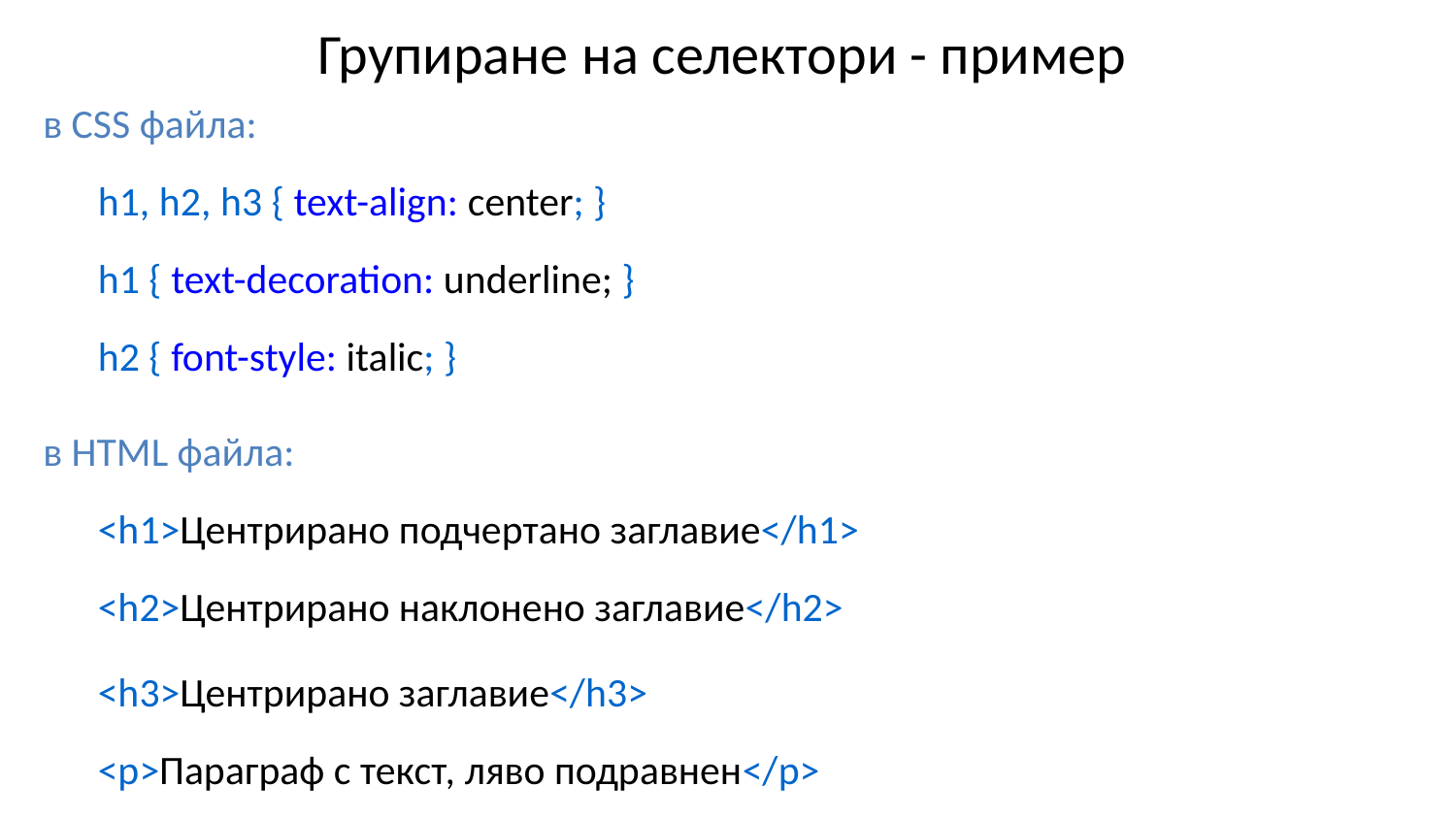

# Групиране на селектори - пример
в CSS файла:
h1, h2, h3 { text-align: center; }
h1 { text-decoration: underline; }
h2 { font-style: italic; }
в HTML файла:
<h1>Центрирано подчертано заглавие</h1>
<h2>Центрирано наклонено заглавие</h2>
	<h3>Центрирано заглавие</h3>
<p>Параграф с текст, ляво подравнен</p>